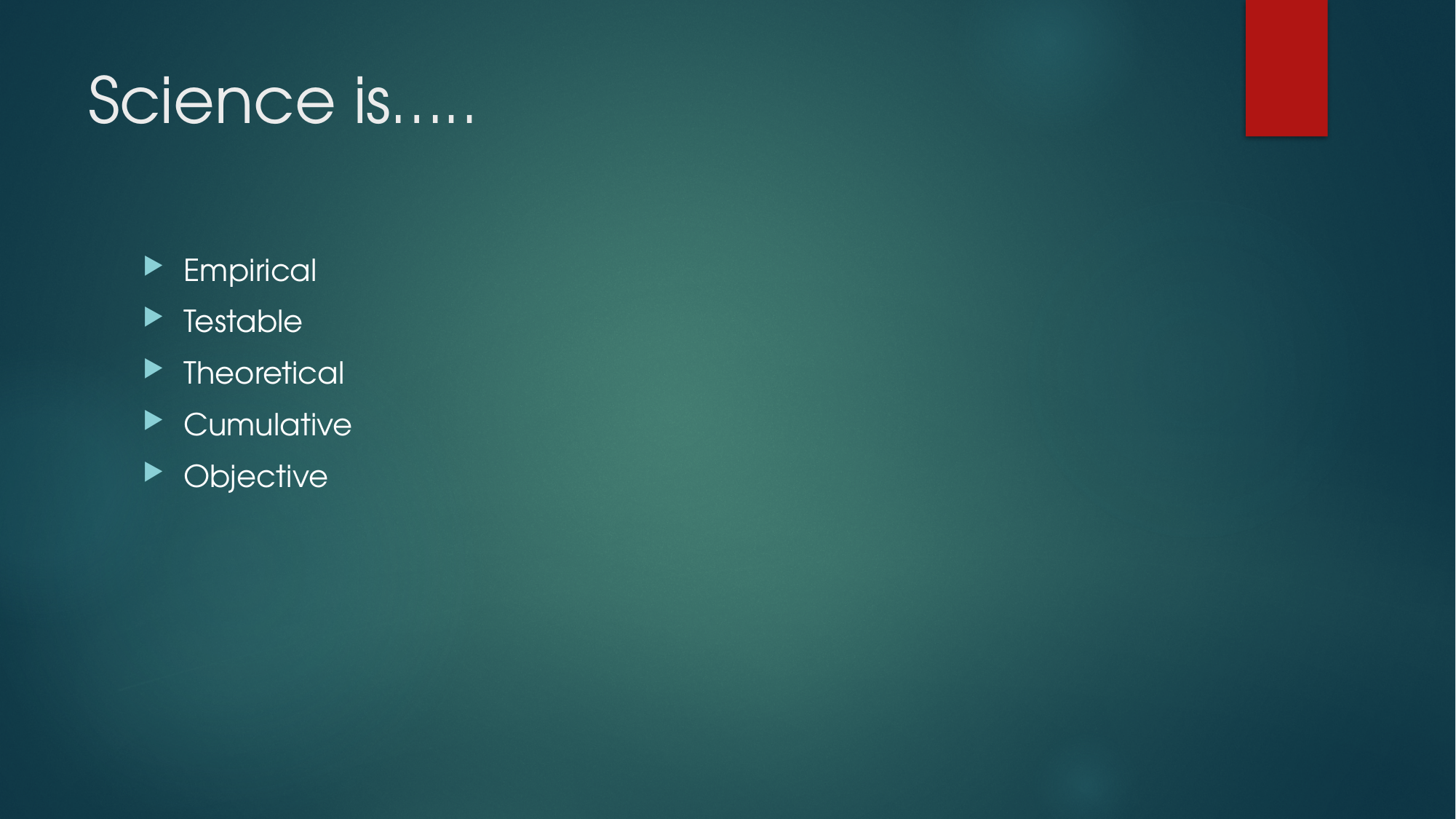

# Science is…..
Empirical
Testable
Theoretical
Cumulative
Objective